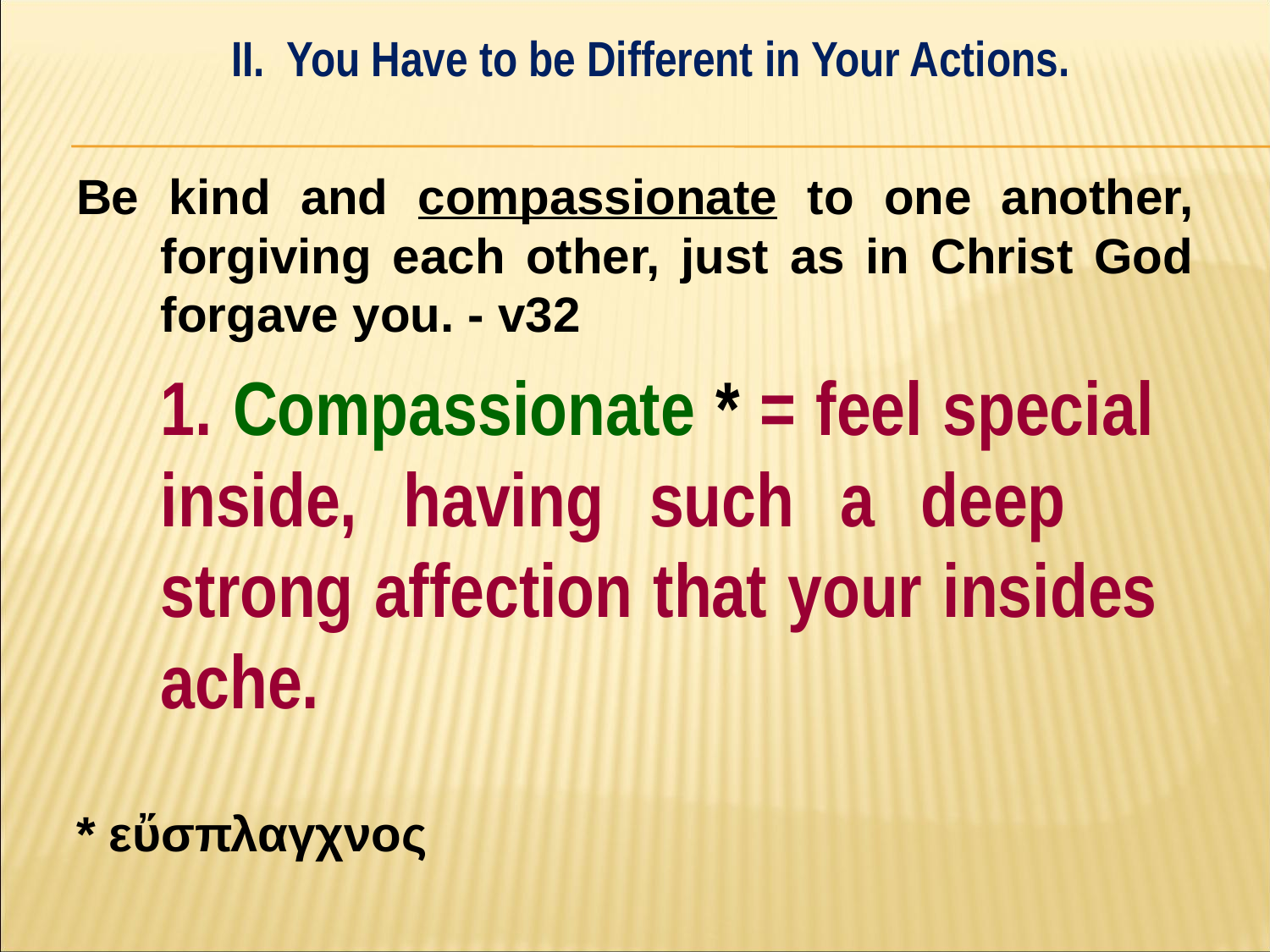

II.  You Have to be Different in Your Actions.
#
Be kind and compassionate to one another, forgiving each other, just as in Christ God forgave you. - v32
	1. Compassionate * = feel special 	inside, having such a deep 	strong affection that your insides 	ache.

* εὔσπλαγχνος